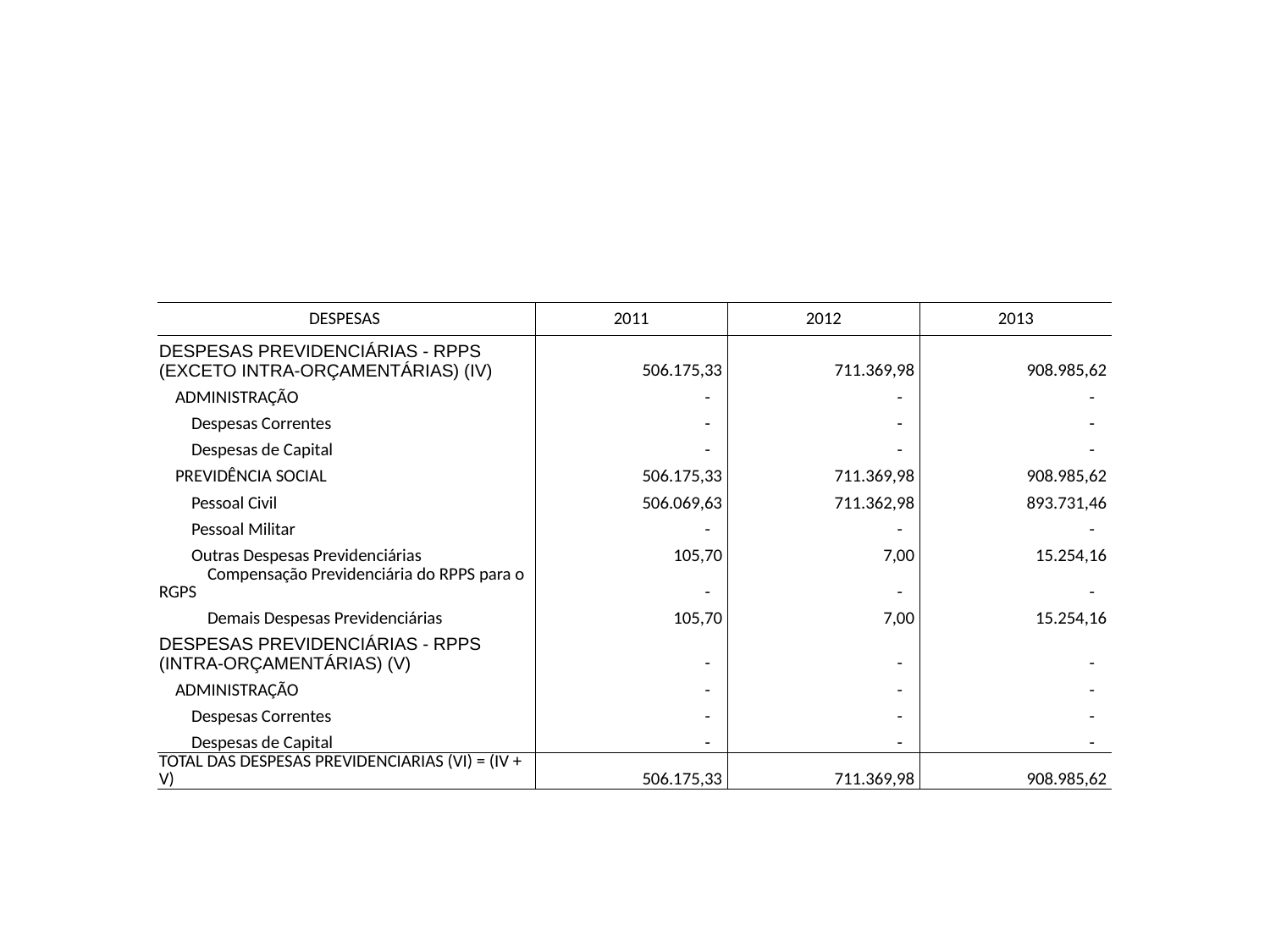

#
| DESPESAS | 2011 | 2012 | 2013 |
| --- | --- | --- | --- |
| DESPESAS PREVIDENCIÁRIAS - RPPS (EXCETO INTRA-ORÇAMENTÁRIAS) (IV) | 506.175,33 | 711.369,98 | 908.985,62 |
| ADMINISTRAÇÃO | - | - | - |
| Despesas Correntes | - | - | - |
| Despesas de Capital | - | - | - |
| PREVIDÊNCIA SOCIAL | 506.175,33 | 711.369,98 | 908.985,62 |
| Pessoal Civil | 506.069,63 | 711.362,98 | 893.731,46 |
| Pessoal Militar | - | - | - |
| Outras Despesas Previdenciárias | 105,70 | 7,00 | 15.254,16 |
| Compensação Previdenciária do RPPS para o RGPS | - | - | - |
| Demais Despesas Previdenciárias | 105,70 | 7,00 | 15.254,16 |
| DESPESAS PREVIDENCIÁRIAS - RPPS (INTRA-ORÇAMENTÁRIAS) (V) | - | - | - |
| ADMINISTRAÇÃO | - | - | - |
| Despesas Correntes | - | - | - |
| Despesas de Capital | - | - | - |
| TOTAL DAS DESPESAS PREVIDENCIARIAS (VI) = (IV + V) | 506.175,33 | 711.369,98 | 908.985,62 |